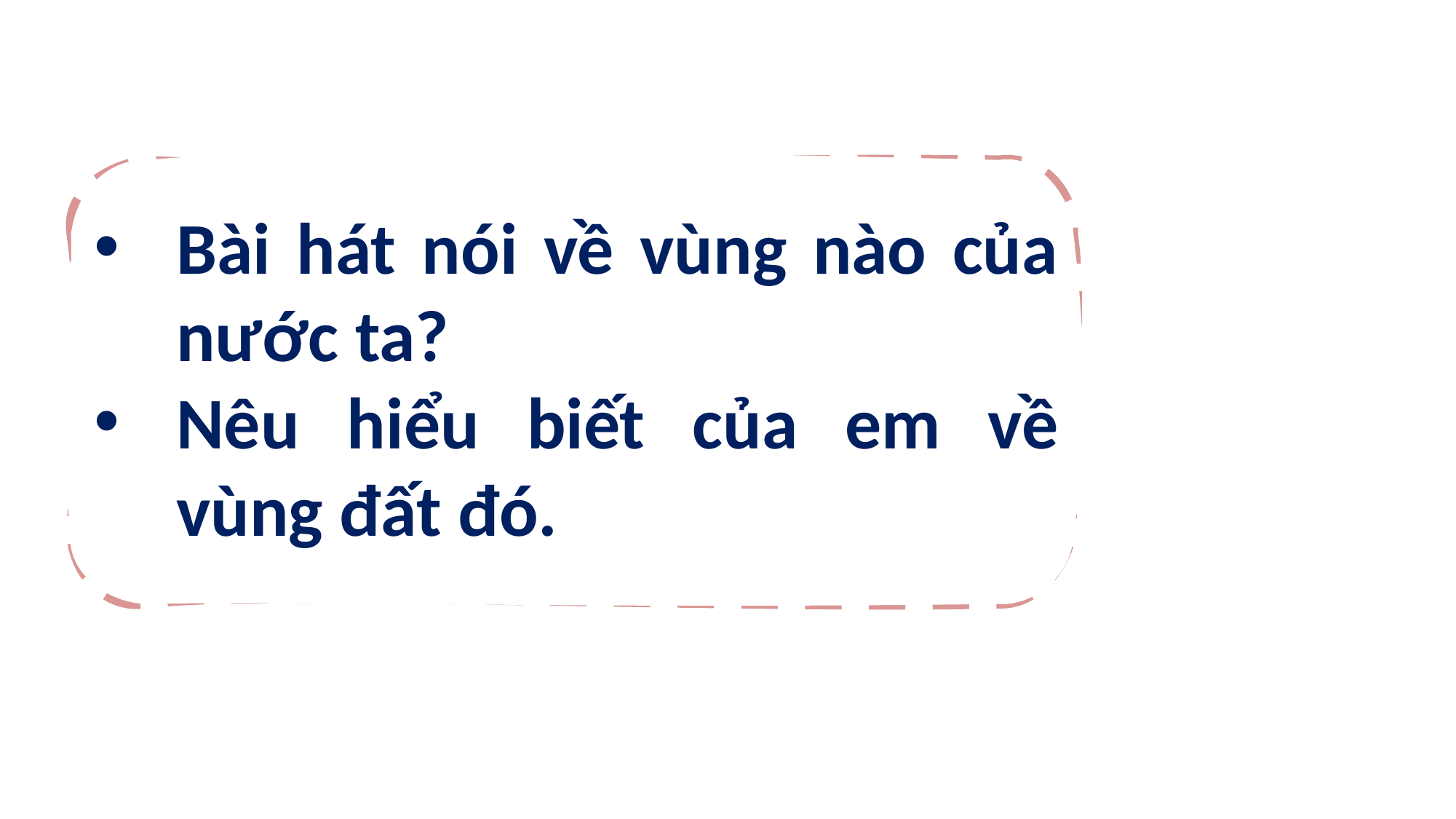

Bài hát nói về vùng nào của nước ta?
Nêu hiểu biết của em về vùng đất đó.